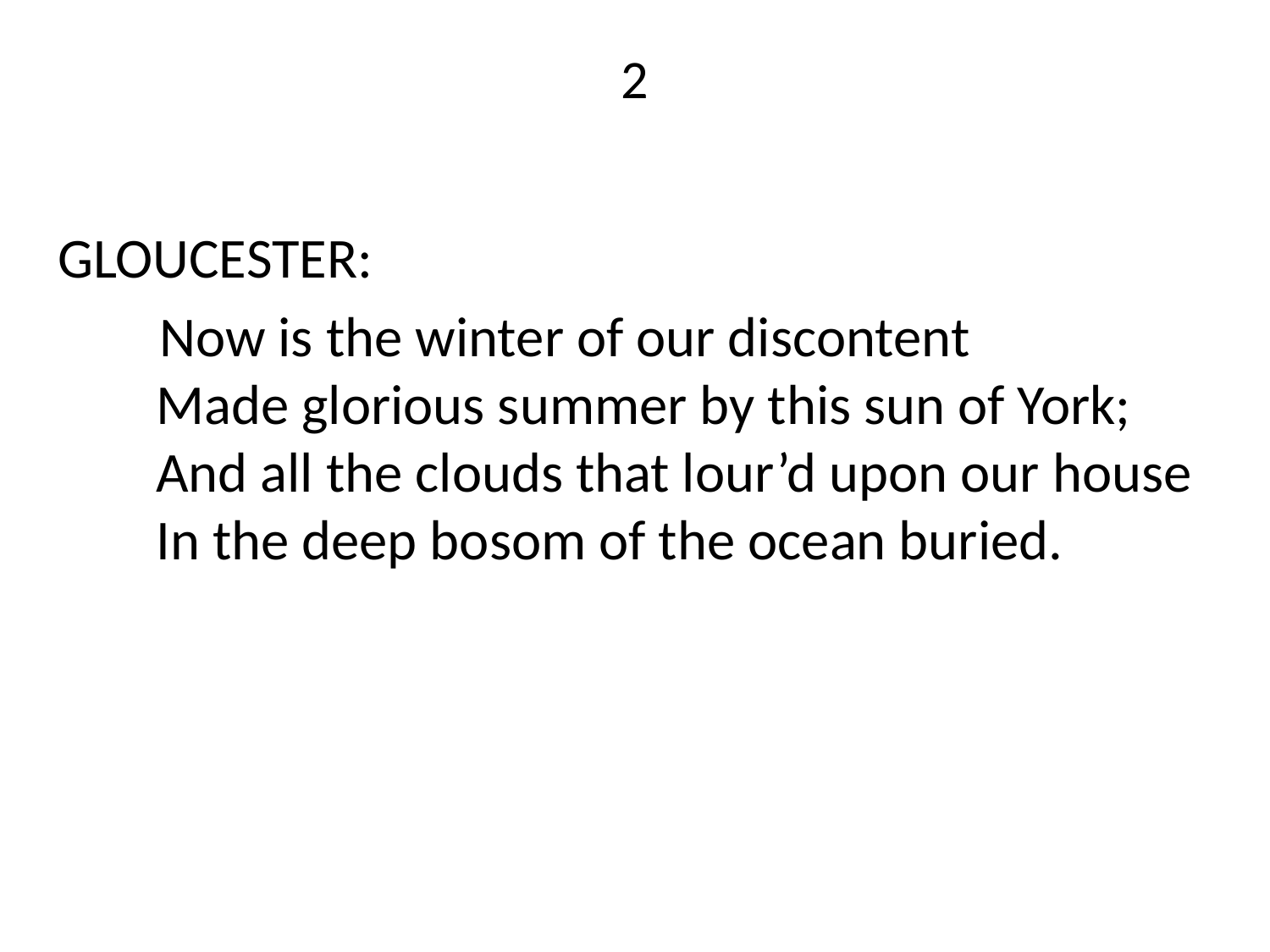

# 2

GLOUCESTER:
        Now is the winter of our discontent
    Made glorious summer by this sun of York;
    And all the clouds that lour’d upon our house
    In the deep bosom of the ocean buried.